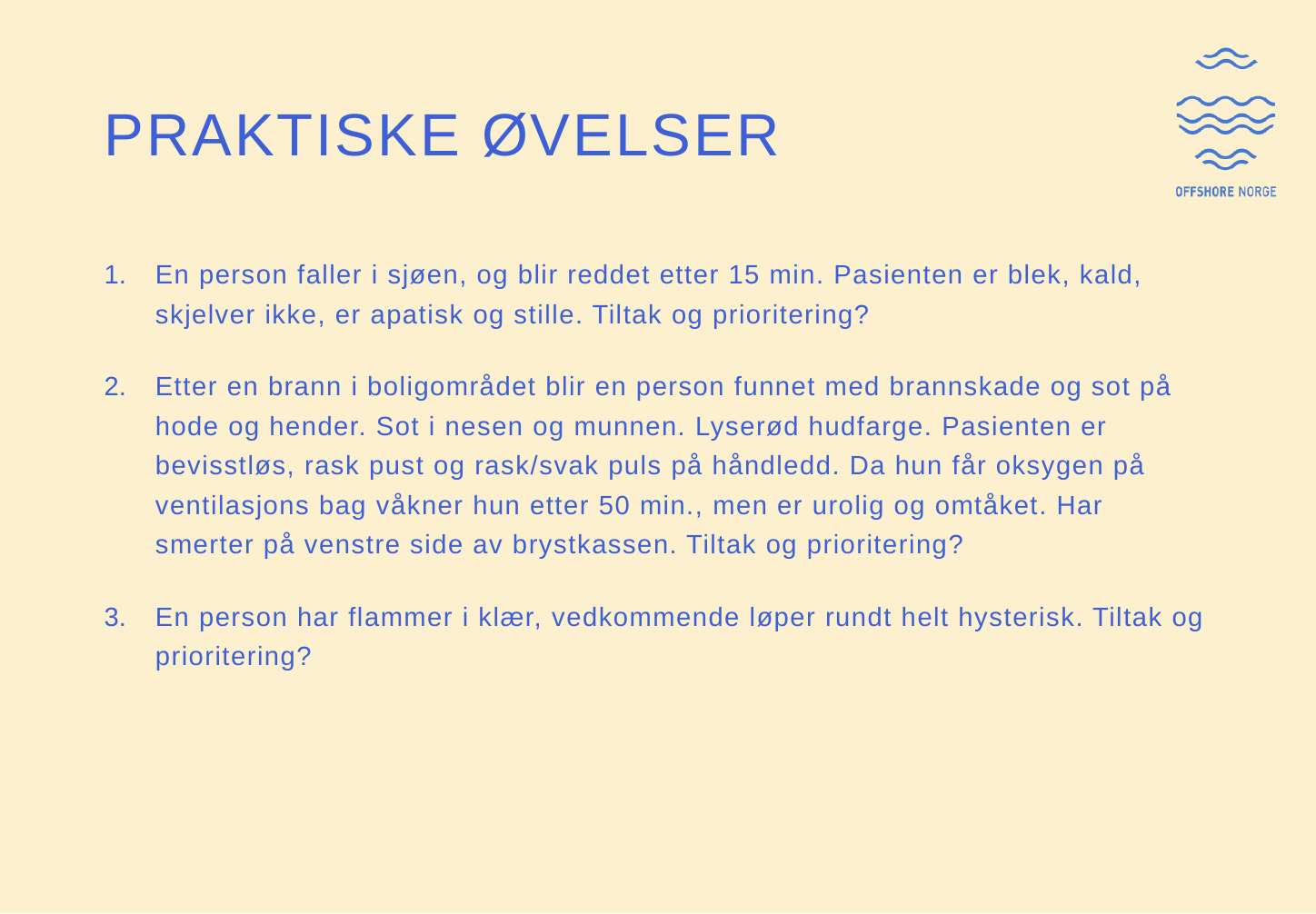

# Praktiske øvelser
En person faller i sjøen, og blir reddet etter 15 min. Pasienten er blek, kald, skjelver ikke, er apatisk og stille. Tiltak og prioritering?
Etter en brann i boligområdet blir en person funnet med brannskade og sot på hode og hender. Sot i nesen og munnen. Lyserød hudfarge. Pasienten er bevisstløs, rask pust og rask/svak puls på håndledd. Da hun får oksygen på ventilasjons bag våkner hun etter 50 min., men er urolig og omtåket. Har smerter på venstre side av brystkassen. Tiltak og prioritering?
En person har flammer i klær, vedkommende løper rundt helt hysterisk. Tiltak og prioritering?